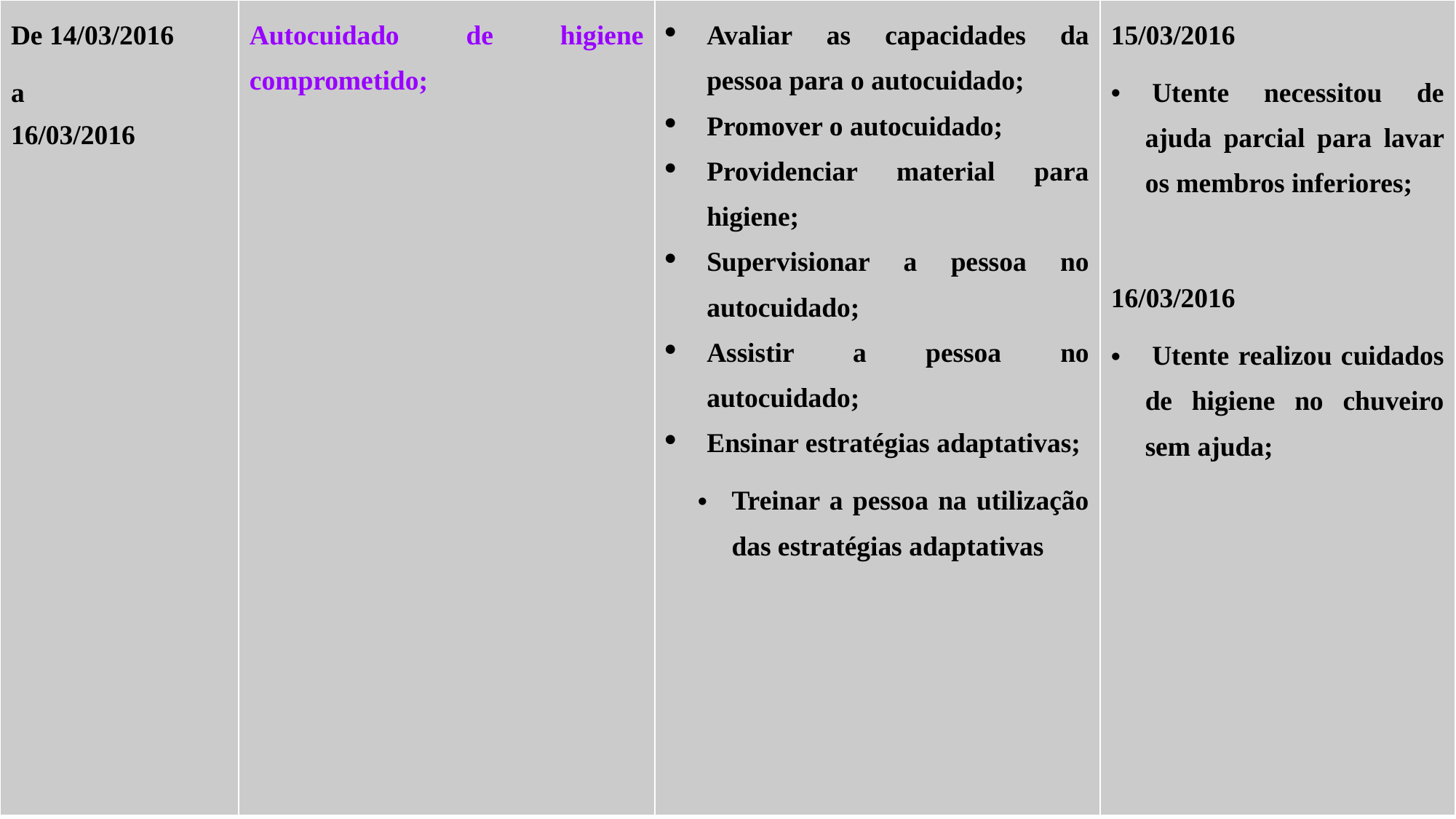

| De 14/03/2016 a 16/03/2016 | Autocuidado de higiene comprometido; | Avaliar as capacidades da pessoa para o autocuidado; Promover o autocuidado; Providenciar material para higiene; Supervisionar a pessoa no autocuidado; Assistir a pessoa no autocuidado; Ensinar estratégias adaptativas; Treinar a pessoa na utilização das estratégias adaptativas | 15/03/2016  Utente necessitou de ajuda parcial para lavar os membros inferiores;   16/03/2016  Utente realizou cuidados de higiene no chuveiro sem ajuda; |
| --- | --- | --- | --- |